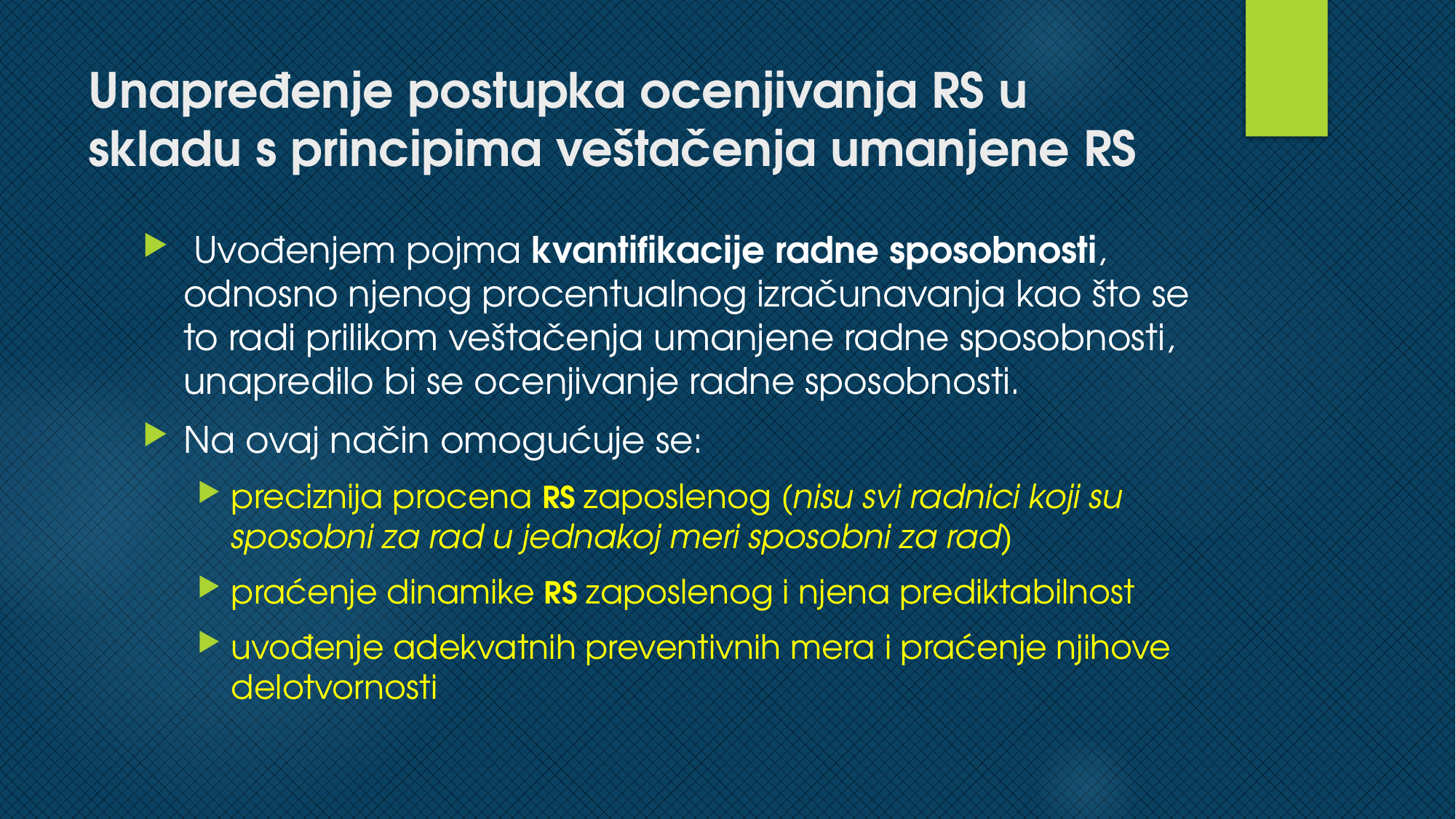

# Unapređenje postupka ocenjivanja RS u skladu s principima veštačenja umanjene RS
 Uvođenjem pojma kvantifikacije radne sposobnosti, odnosno njenog procentualnog izračunavanja kao što se to radi prilikom veštačenja umanjene radne sposobnosti, unapredilo bi se ocenjivanje radne sposobnosti.
Na ovaj način omogućuje se:
preciznija procena RS zaposlenog (nisu svi radnici koji su sposobni za rad u jednakoj meri sposobni za rad)
praćenje dinamike RS zaposlenog i njena prediktabilnost
uvođenje adekvatnih preventivnih mera i praćenje njihove delotvornosti